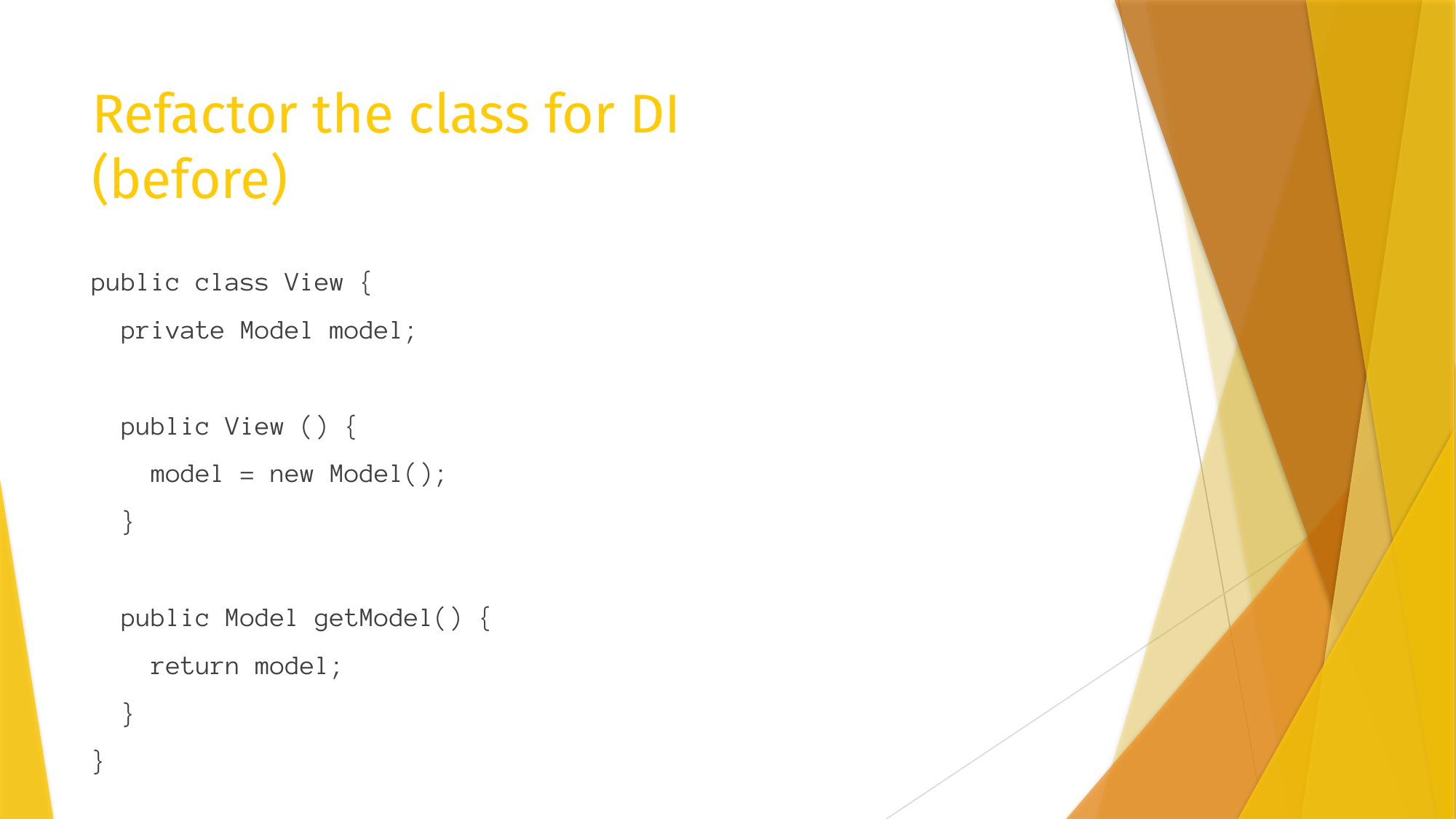

# Refactor the class for DI (before)
public class View {
  private Model model;

  public View () {
    model = new Model();
  }

  public Model getModel() {
    return model;
  }
}